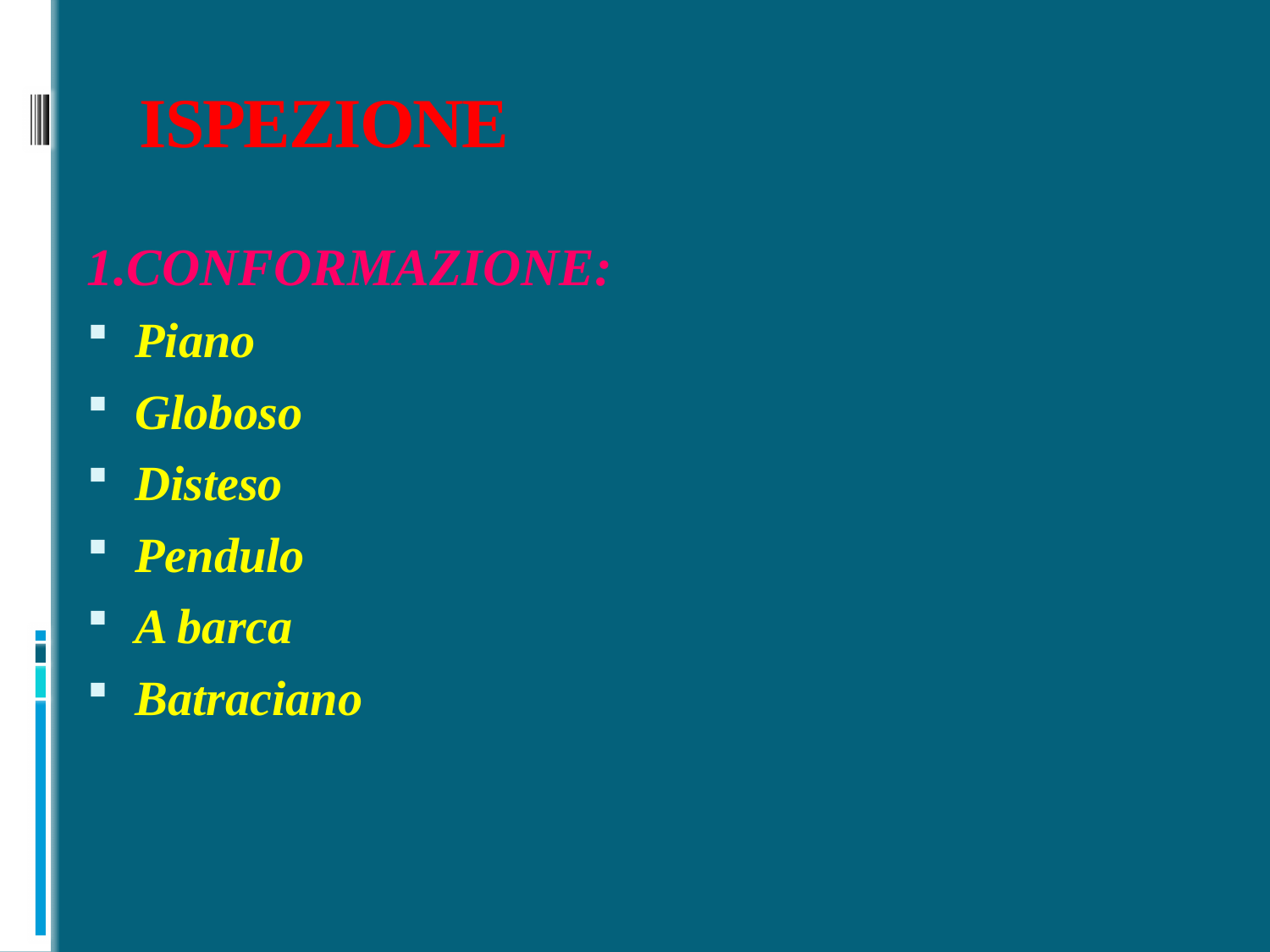

# ISPEZIONE
1.CONFORMAZIONE:
Piano
Globoso
Disteso
Pendulo
A barca
Batraciano